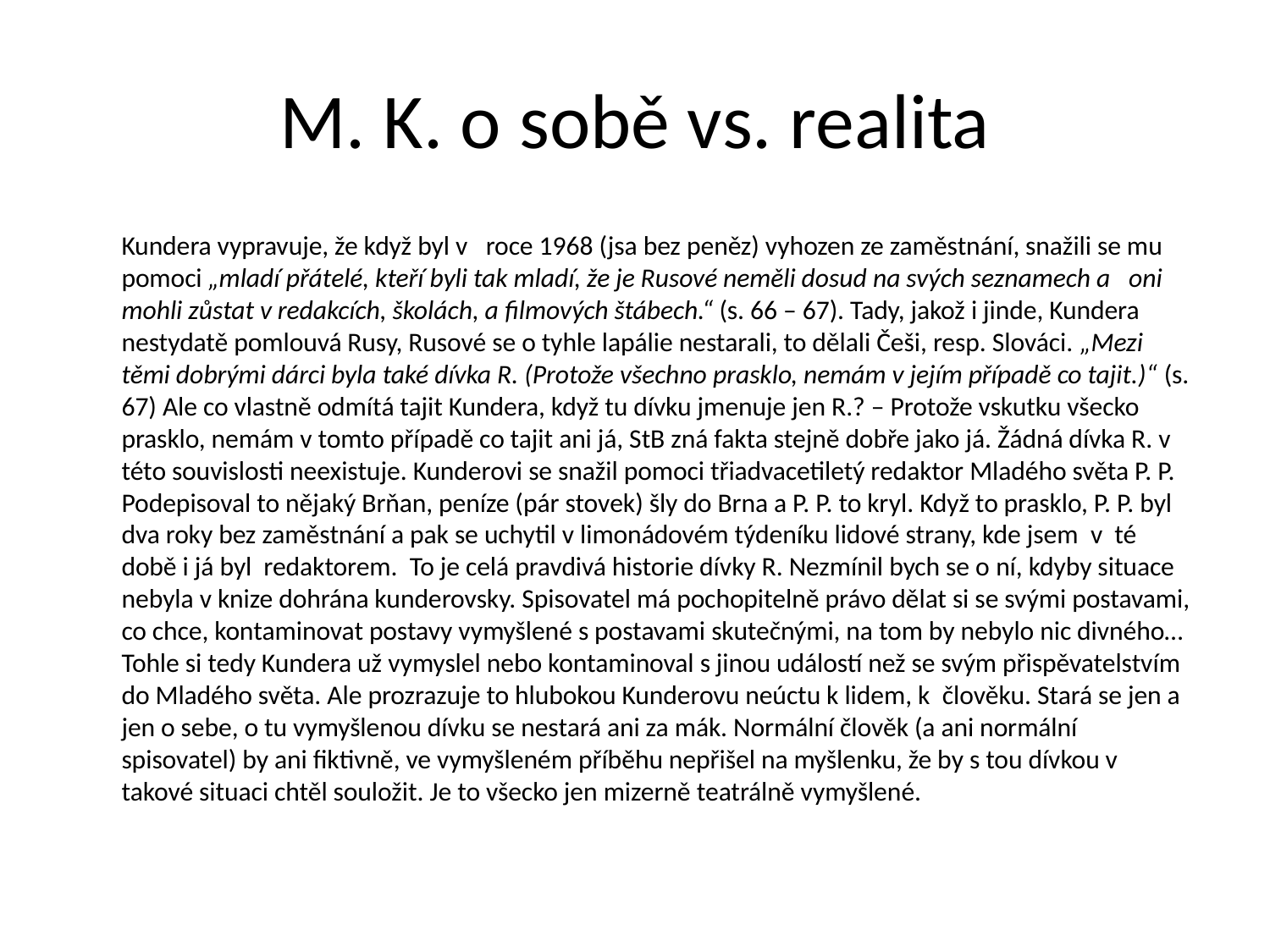

# M. K. o sobě vs. realita
	Kundera vypravuje, že když byl v   roce 1968 (jsa bez peněz) vyhozen ze zaměstnání, snažili se mu pomoci „mladí přátelé, kteří byli tak mladí, že je Rusové neměli dosud na svých seznamech a   oni mohli zůstat v redakcích, školách, a filmových štábech.“ (s. 66 – 67). Tady, jakož i jinde, Kundera nestydatě pomlouvá Rusy, Rusové se o tyhle lapálie nestarali, to dělali Češi, resp. Slováci. „Mezi těmi dobrými dárci byla také dívka R. (Protože všechno prasklo, nemám v jejím případě co tajit.)“ (s. 67) Ale co vlastně odmítá tajit Kundera, když tu dívku jmenuje jen R.? – Protože vskutku všecko prasklo, nemám v tomto případě co tajit ani já, StB zná fakta stejně dobře jako já. Žádná dívka R. v této souvislosti neexistuje. Kunderovi se snažil pomoci třiadvacetiletý redaktor Mladého světa P. P. Podepisoval to nějaký Brňan, peníze (pár stovek) šly do Brna a P. P. to kryl. Když to prasklo, P. P. byl dva roky bez zaměstnání a pak se uchytil v limonádovém týdeníku lidové strany, kde jsem  v  té  době i já byl  redaktorem.  To je celá pravdivá historie dívky R. Nezmínil bych se o ní, kdyby situace nebyla v knize dohrána kunderovsky. Spisovatel má pochopitelně právo dělat si se svými postavami, co chce, kontaminovat postavy vymyšlené s postavami skutečnými, na tom by nebylo nic divného…Tohle si tedy Kundera už vymyslel nebo kontaminoval s jinou událostí než se svým přispěvatelstvím do Mladého světa. Ale prozrazuje to hlubokou Kunderovu neúctu k lidem, k  člověku. Stará se jen a jen o sebe, o tu vymyšlenou dívku se nestará ani za mák. Normální člověk (a ani normální spisovatel) by ani fiktivně, ve vymyšleném příběhu nepřišel na myšlenku, že by s tou dívkou v takové situaci chtěl souložit. Je to všecko jen mizerně teatrálně vymyšlené.